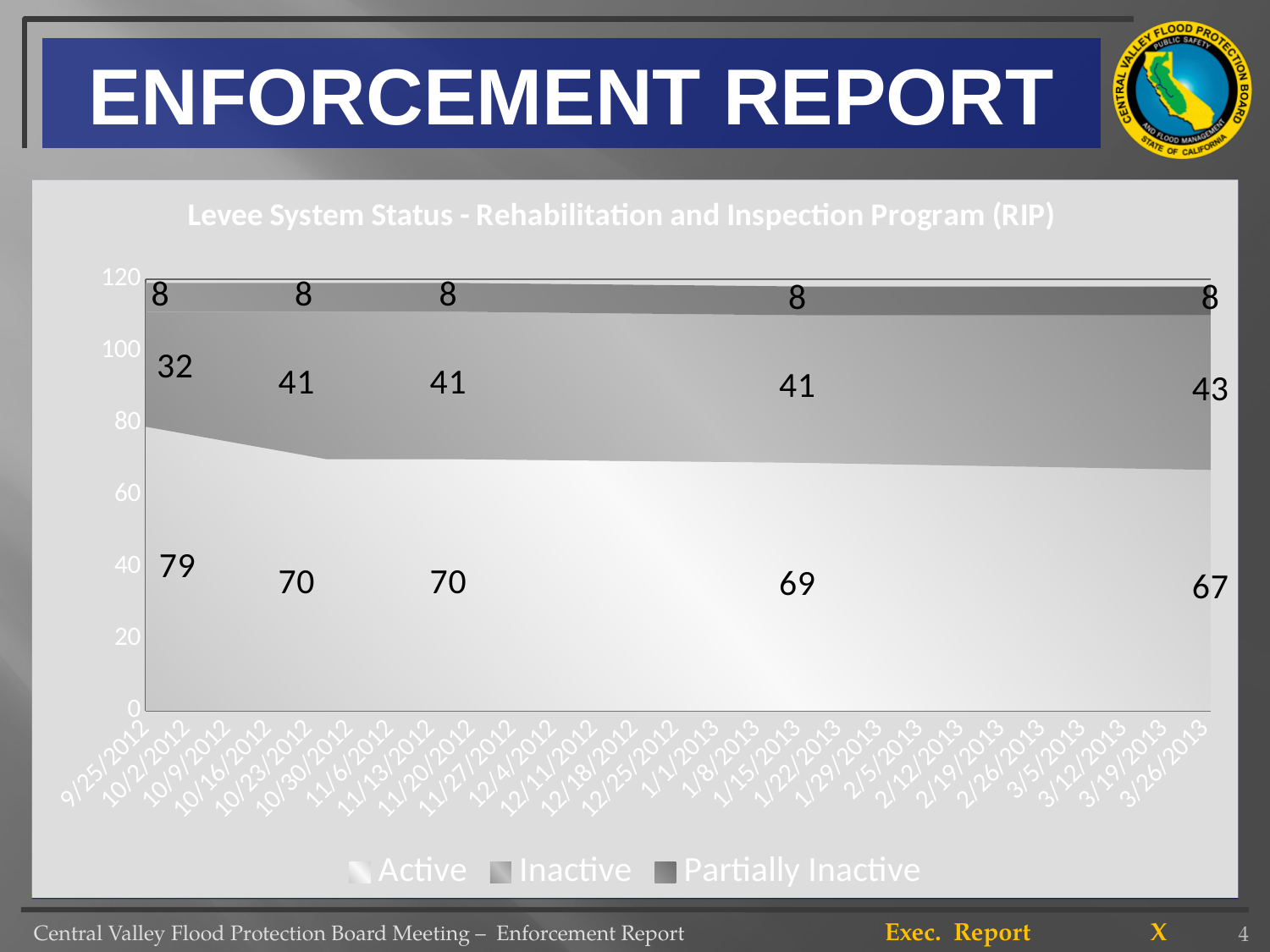

# ENFORCEMENT REPORT

### Chart: Levee System Status - Rehabilitation and Inspection Program (RIP)

| Category | Active | Inactive | Partially Inactive |
|---|---|---|---|
| 41177 | 79.0 | 32.0 | 8.0 |
| 41208 | 70.0 | 41.0 | 8.0 |
| 41229 | 70.0 | 41.0 | 8.0 |

### Chart: Levee System Status - Rehabilitation and Inspection Program (RIP)

| Category | Active | Inactive | Partially Inactive |
|---|---|---|---|
| 41177 | 79.0 | 32.0 | 8.0 |
| 41208 | 70.0 | 41.0 | 8.0 |
| 41229 | 70.0 | 41.0 | 8.0 |
| 41289 | 69.0 | 41.0 | 8.0 |
| 41360 | 67.0 | 43.0 | 8.0 |
4